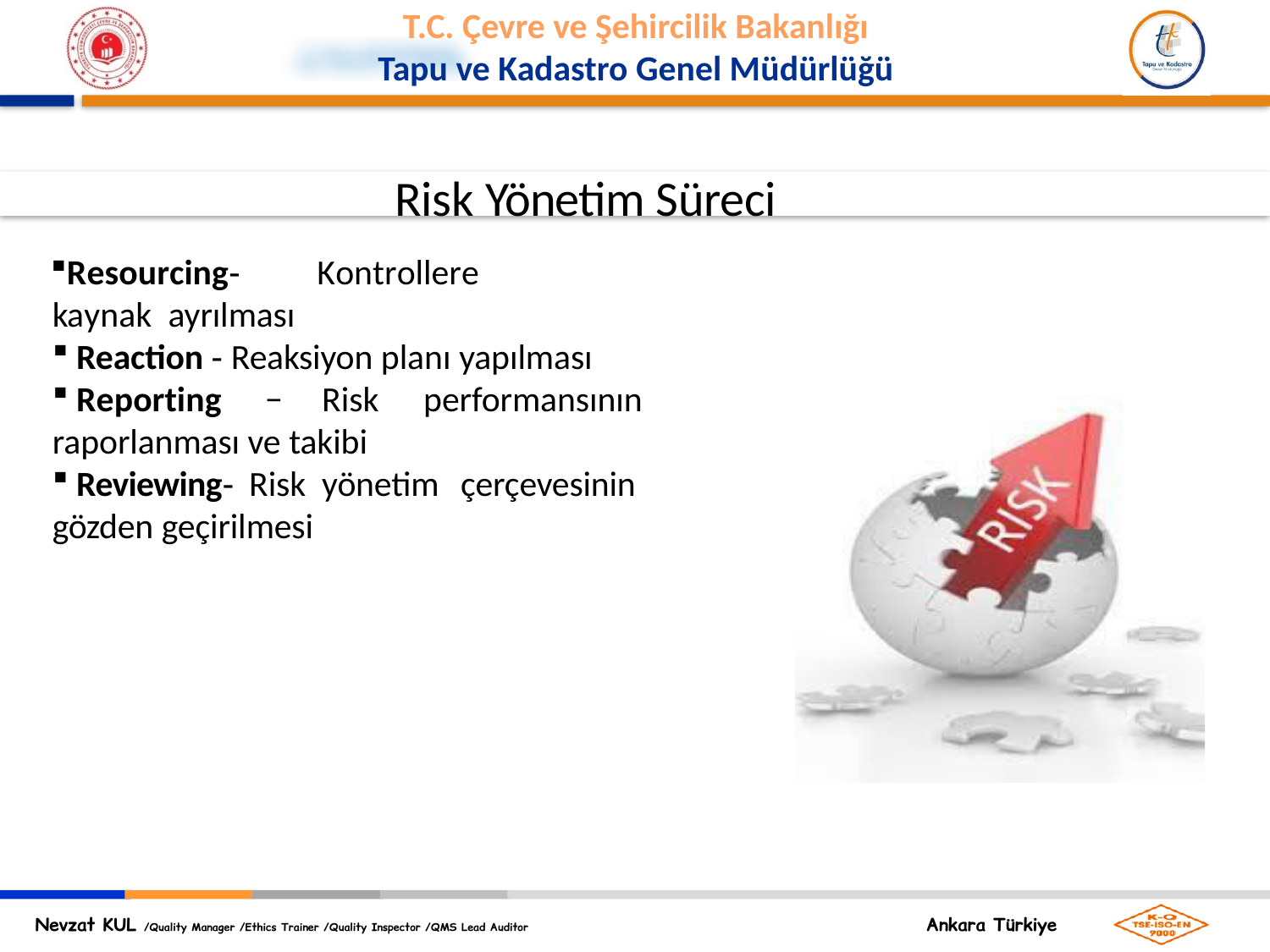

Risk Yönetim Süreci
Resourcing‐	Kontrollere	kaynak  ayrılması
Reaction ‐ Reaksiyon planı yapılması
Reporting
−	Risk	performansının

raporlanması ve takibi
Reviewing‐  Risk  yönetim  çerçevesinin
gözden geçirilmesi